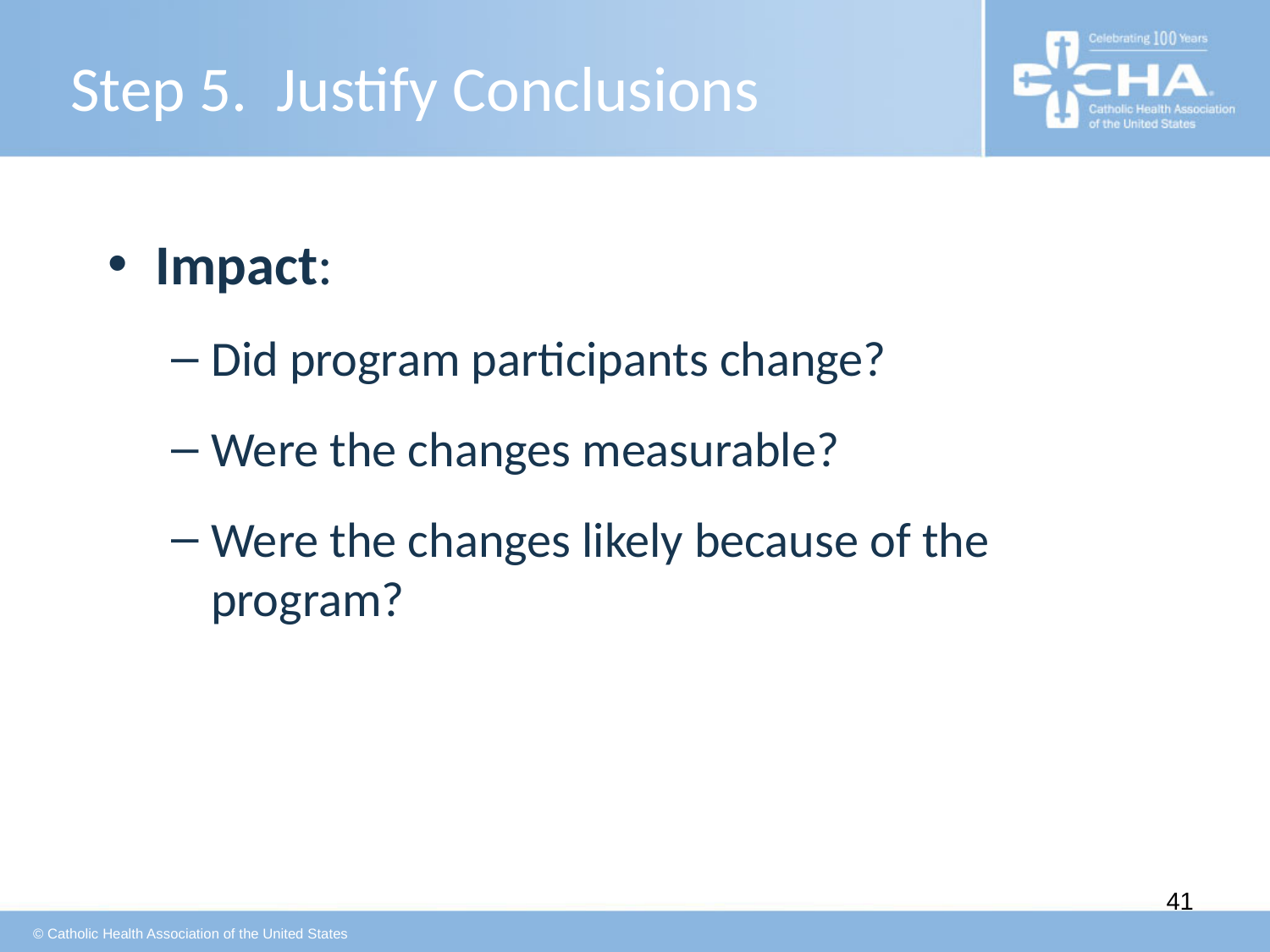

# Step 5.  Justify Conclusions
Impact:
Did program participants change?
Were the changes measurable?
Were the changes likely because of the program?

41